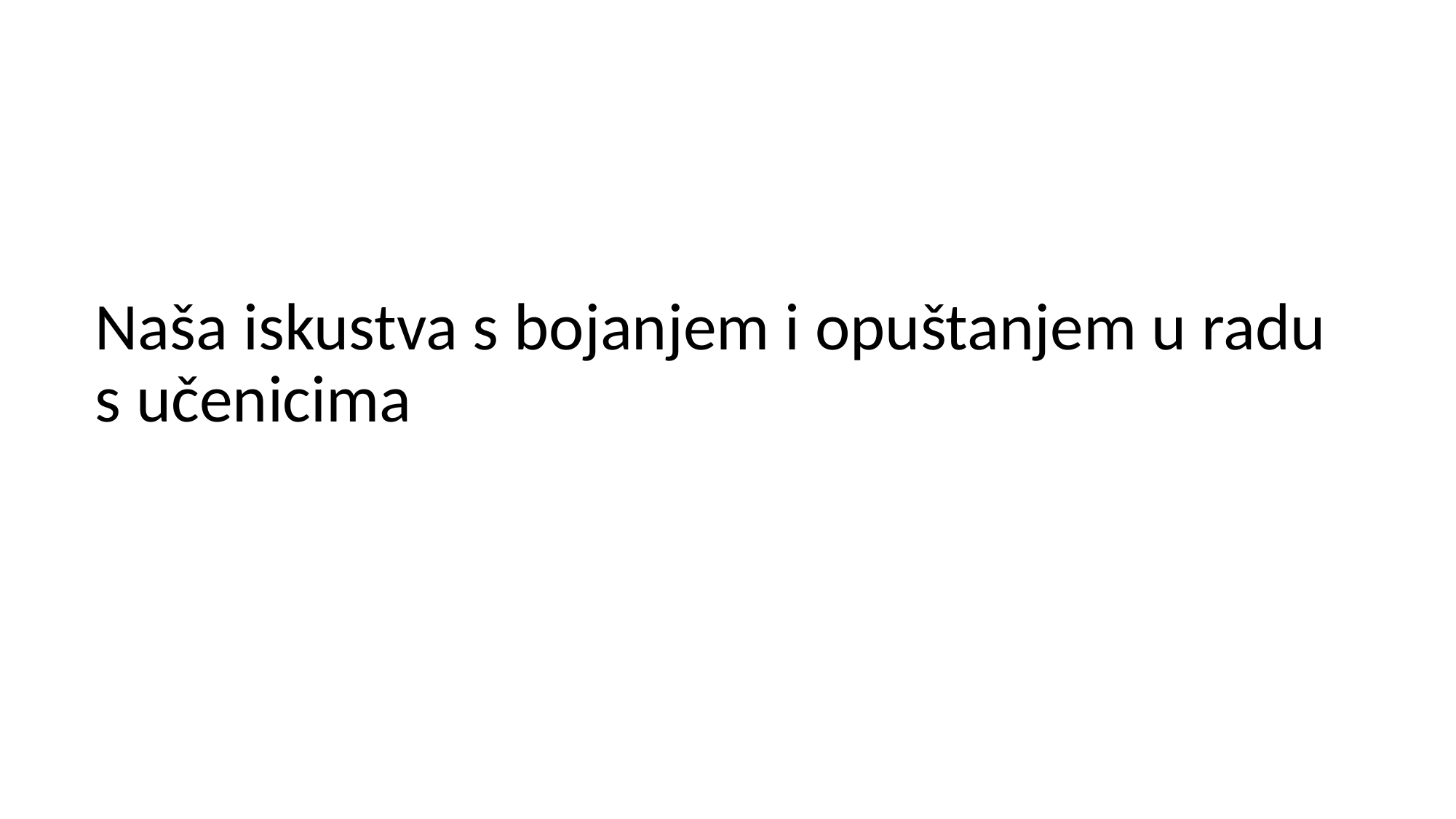

# Naša iskustva s bojanjem i opuštanjem u radu s učenicima